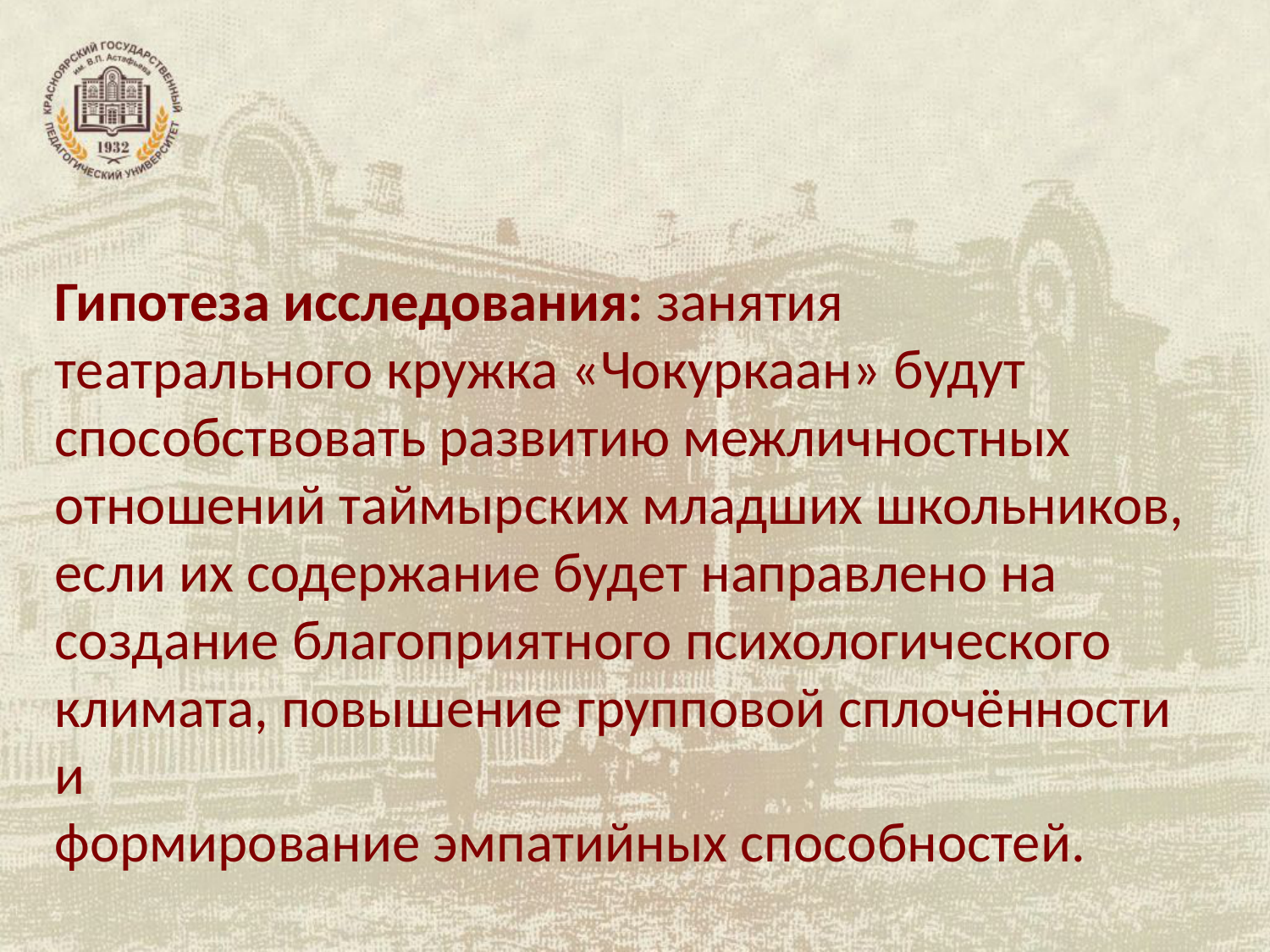

Гипотеза исследования: занятия
театрального кружка «Чокуркаан» будут
способствовать развитию межличностных
отношений таймырских младших школьников,
если их содержание будет направлено на
создание благоприятного психологического
климата, повышение групповой сплочённости и
формирование эмпатийных способностей.